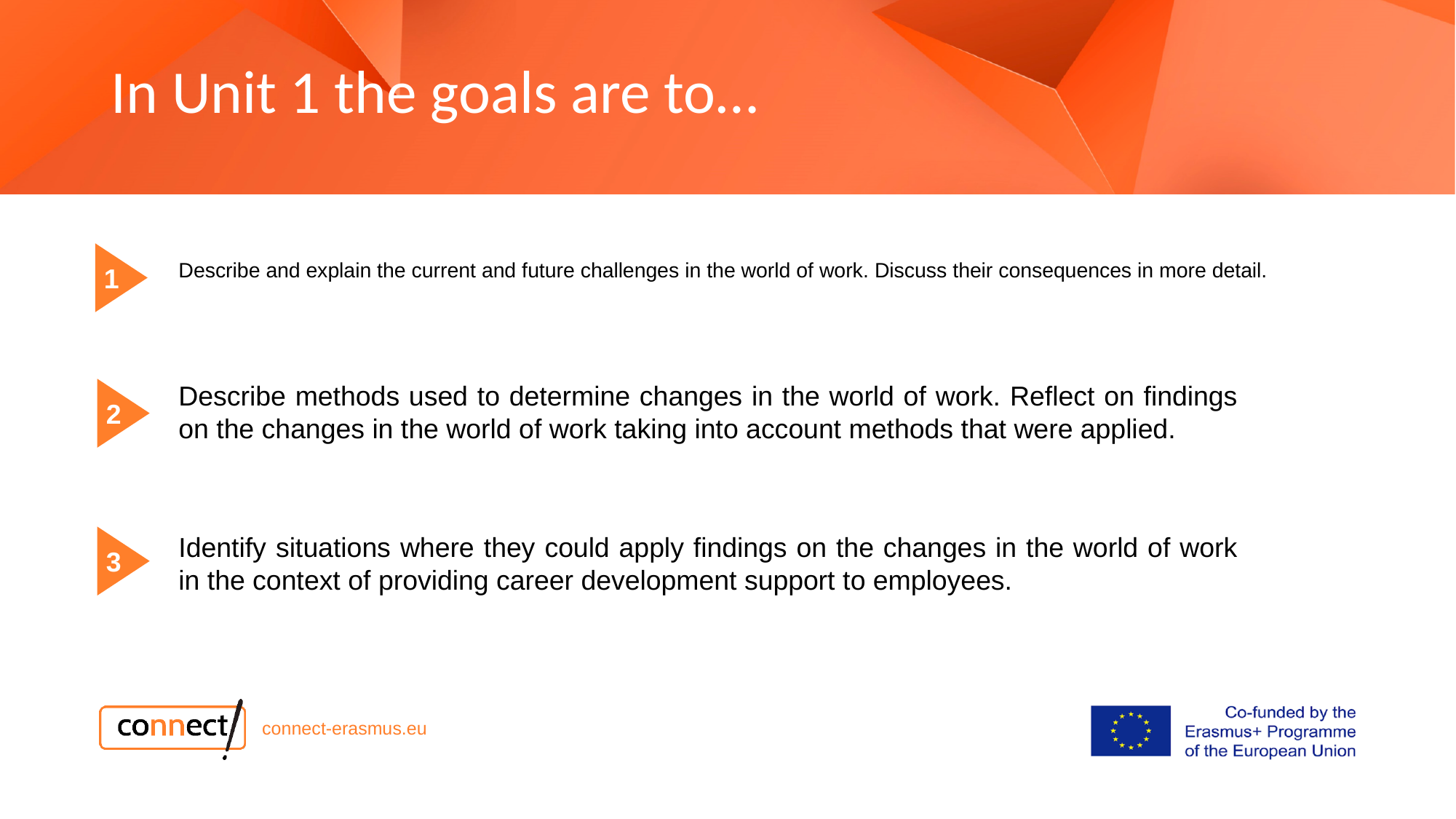

In Unit 1 the goals are to…

1
Describe and explain the current and future challenges in the world of work. Discuss their consequences in more detail.

Describe methods used to determine changes in the world of work. Reflect on findings on the changes in the world of work taking into account methods that were applied.

2
Identify situations where they could apply findings on the changes in the world of work in the context of providing career development support to employees.

3
connect-erasmus.eu